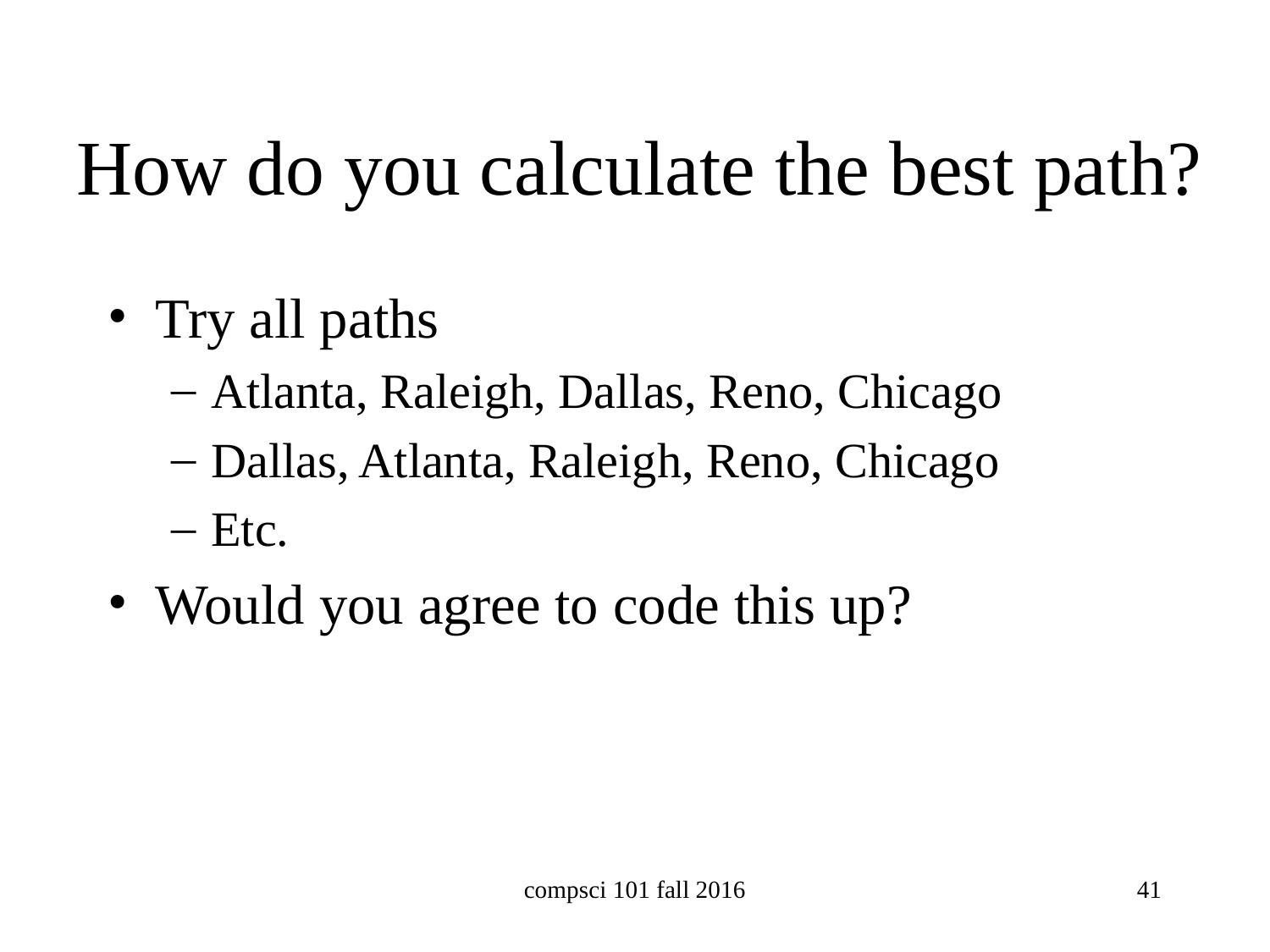

# How do you calculate the best path?
Try all paths
Atlanta, Raleigh, Dallas, Reno, Chicago
Dallas, Atlanta, Raleigh, Reno, Chicago
Etc.
Would you agree to code this up?
compsci 101 fall 2016
41